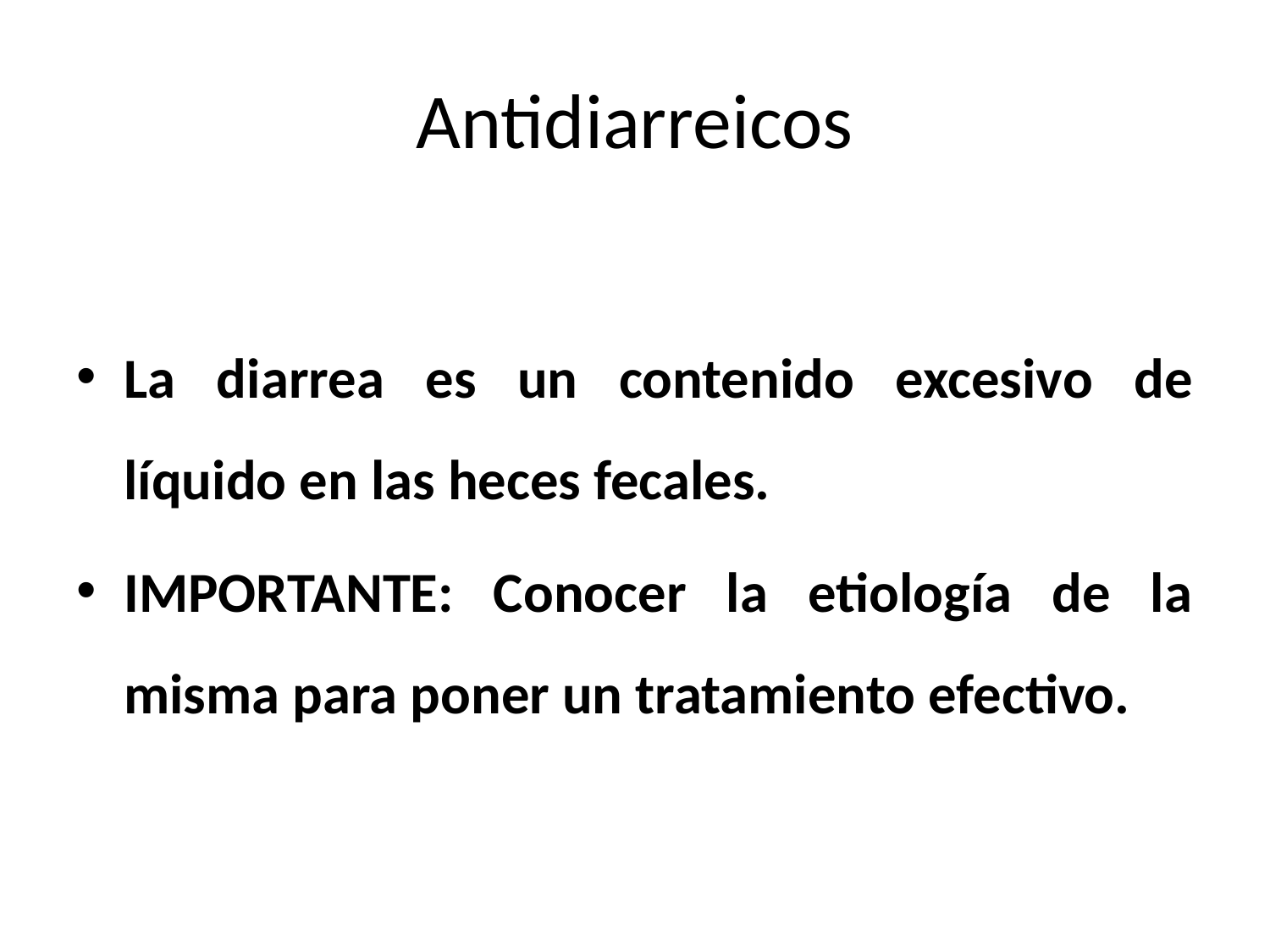

# Antidiarreicos

La diarrea es un contenido excesivo de líquido en las heces fecales.
IMPORTANTE: Conocer la etiología de la misma para poner un tratamiento efectivo.